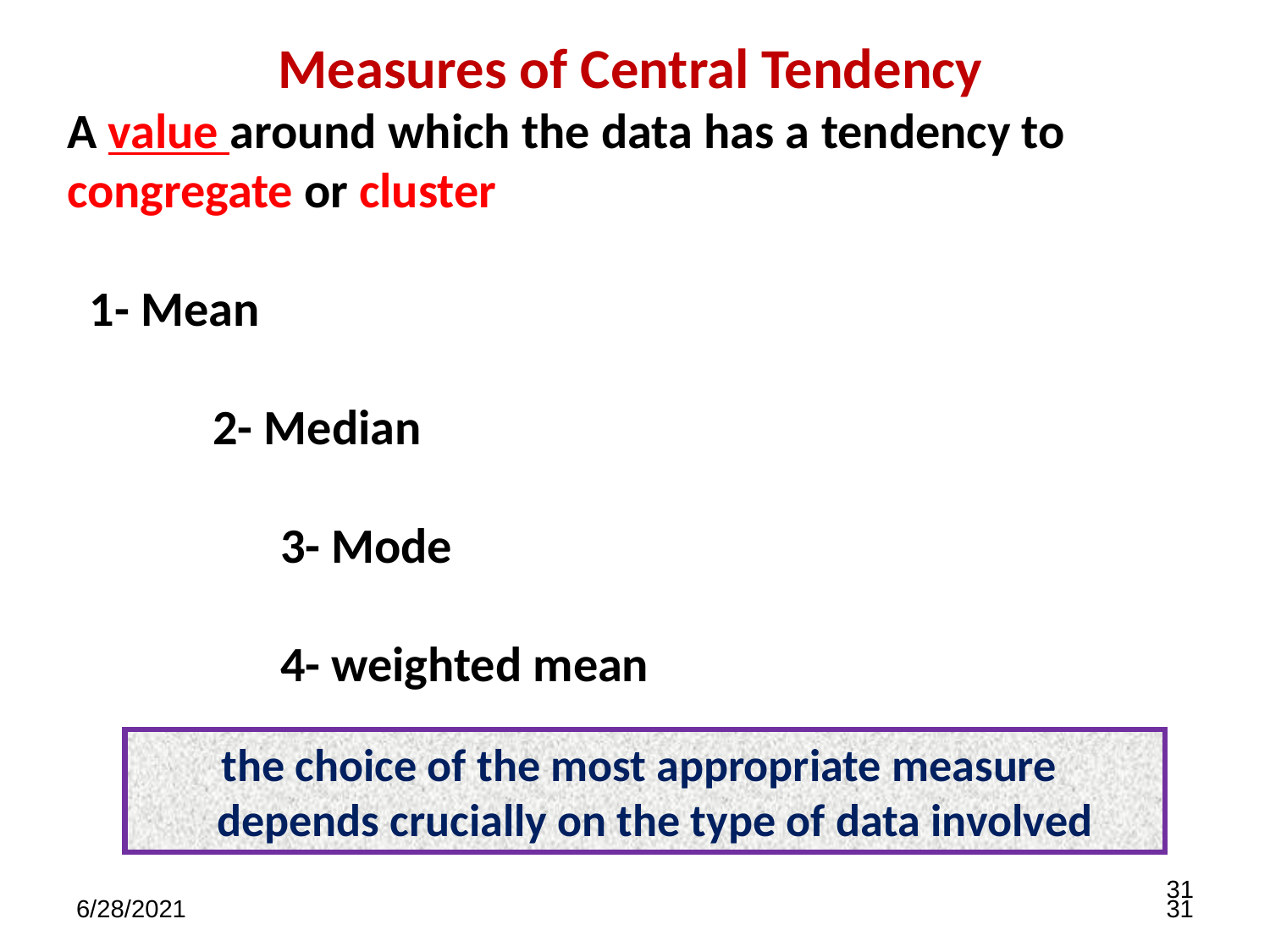

Measures of Central Tendency
A value around which the data has a tendency to congregate or cluster

  1- Mean

             2- Median

                   3- Mode

                   4- weighted mean
the choice of the most appropriate measure
  depends crucially on the type of data involved
31
6/28/2021
31